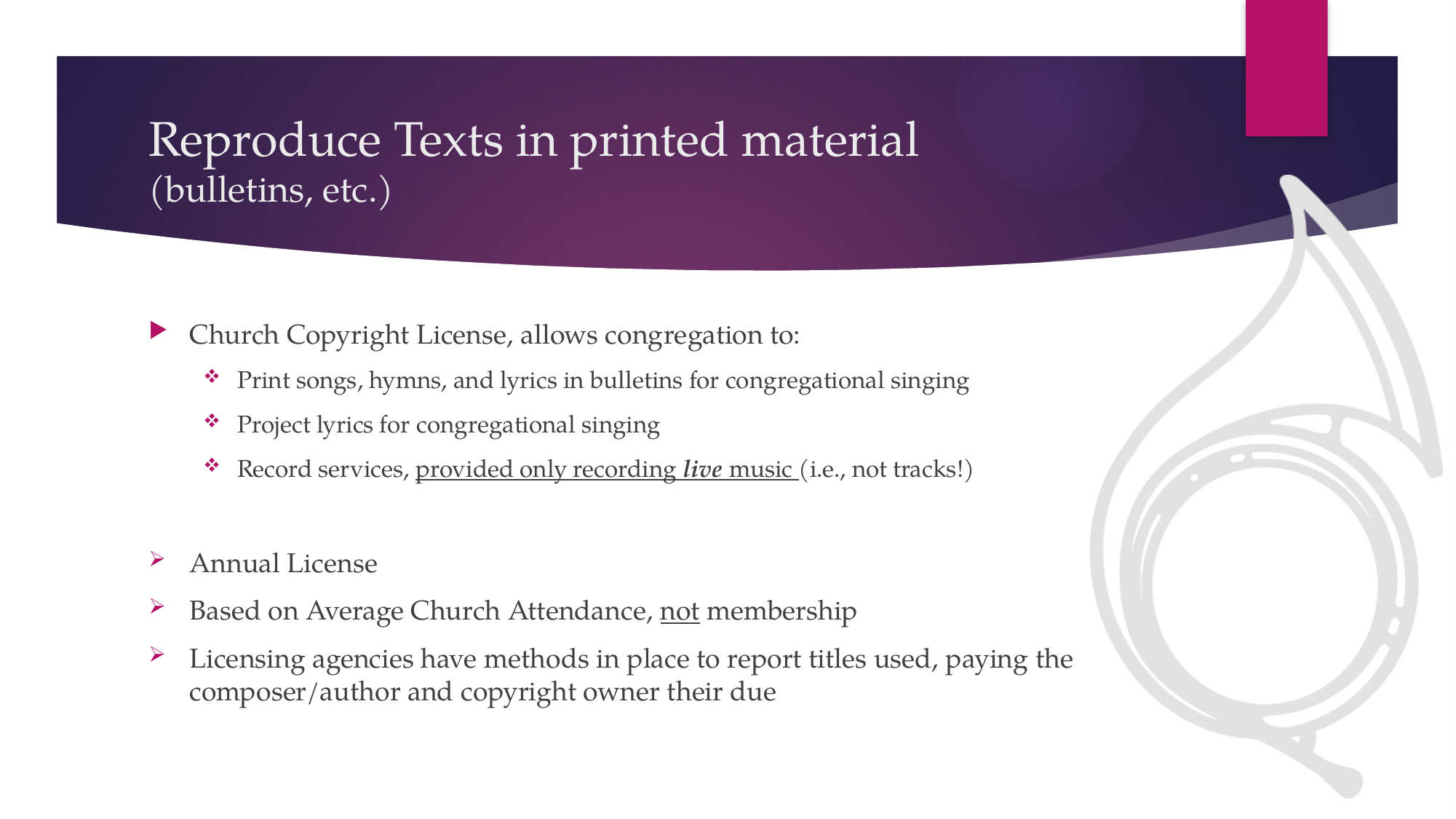

# Reproduce Texts in printed material (bulletins, etc.)
Church Copyright License, allows congregation to:
Print songs, hymns, and lyrics in bulletins for congregational singing
Project lyrics for congregational singing
Record services, provided only recording live music (i.e., not tracks!)

Annual License
Based on Average Church Attendance, not membership
Licensing agencies have methods in place to report titles used, paying the composer/author and copyright owner their due